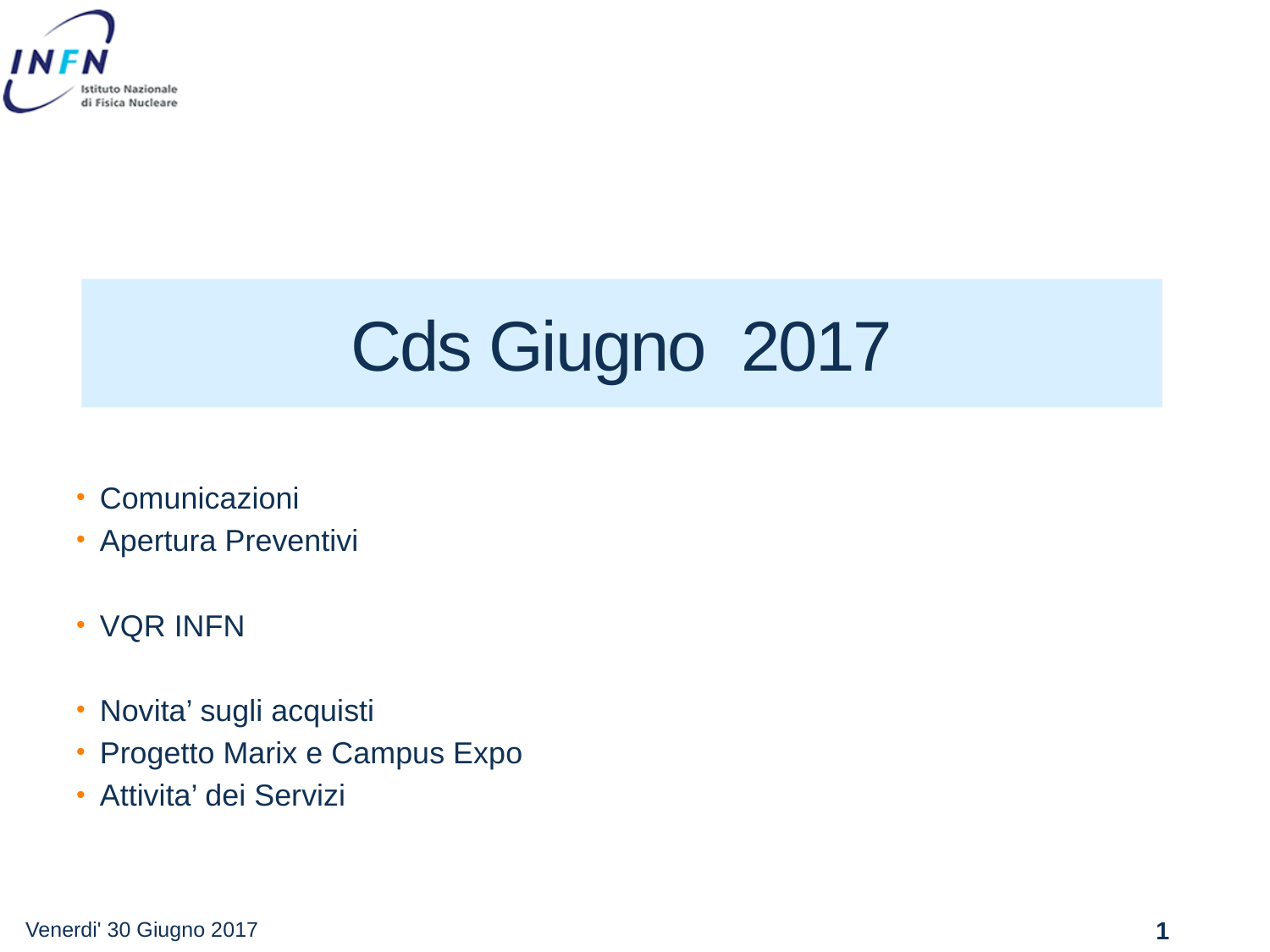

# Cds Giugno  2017
Comunicazioni
Apertura Preventivi

VQR INFN

Novita’ sugli acquisti
Progetto Marix e Campus Expo
Attivita’ dei Servizi

Venerdi' 30 Giugno 2017
1